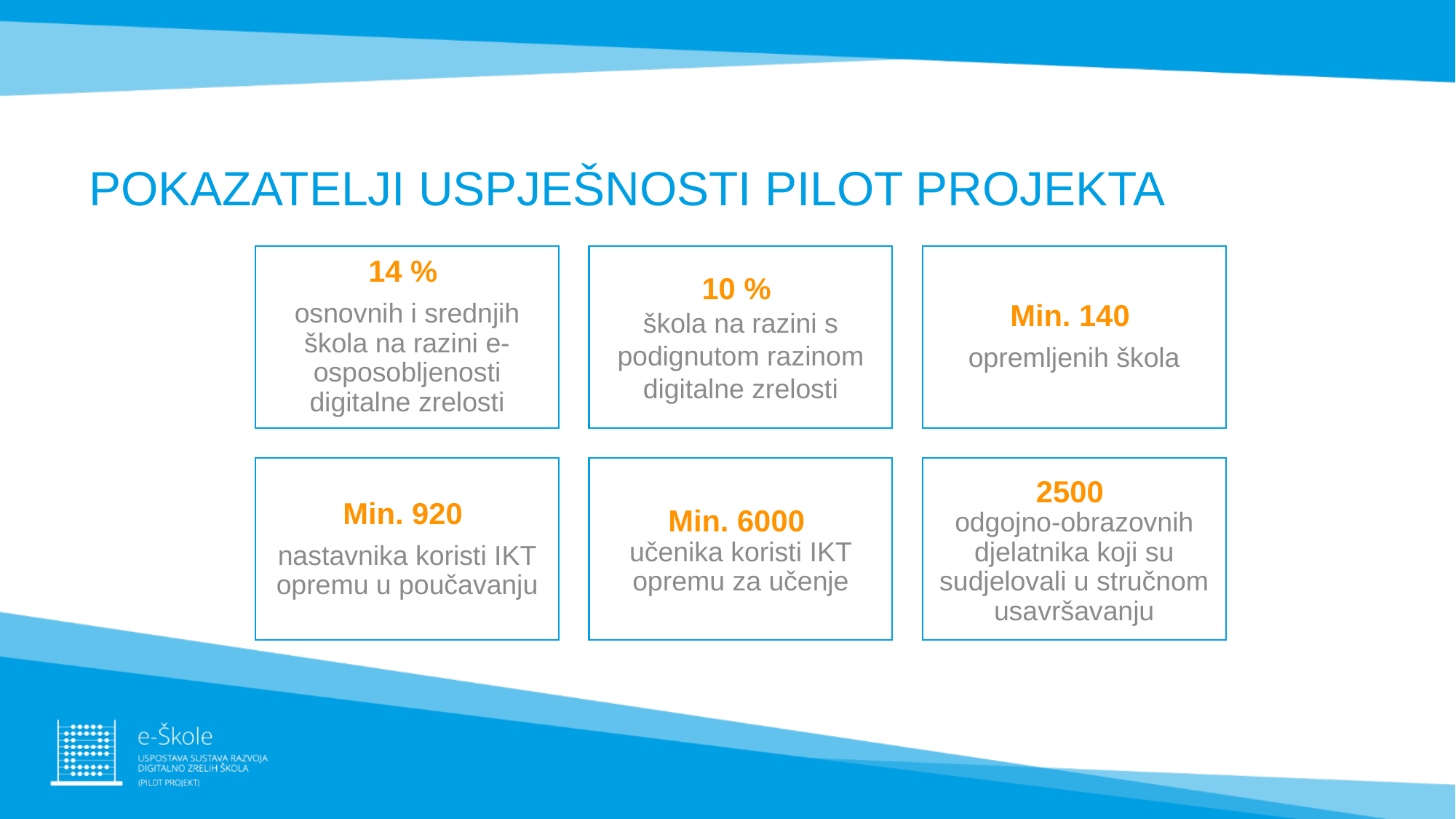

# POKAZATELJI USPJEŠNOSTI PILOT PROJEKTA
14 %
osnovnih i srednjih škola na razini e-osposobljenosti digitalne zrelosti
10 %
škola na razini s podignutom razinom digitalne zrelosti
Min. 140
opremljenih škola
Min. 920
nastavnika koristi IKT opremu u poučavanju
Min. 6000
učenika koristi IKT opremu za učenje
2500
odgojno-obrazovnih djelatnika koji su sudjelovali u stručnom usavršavanju